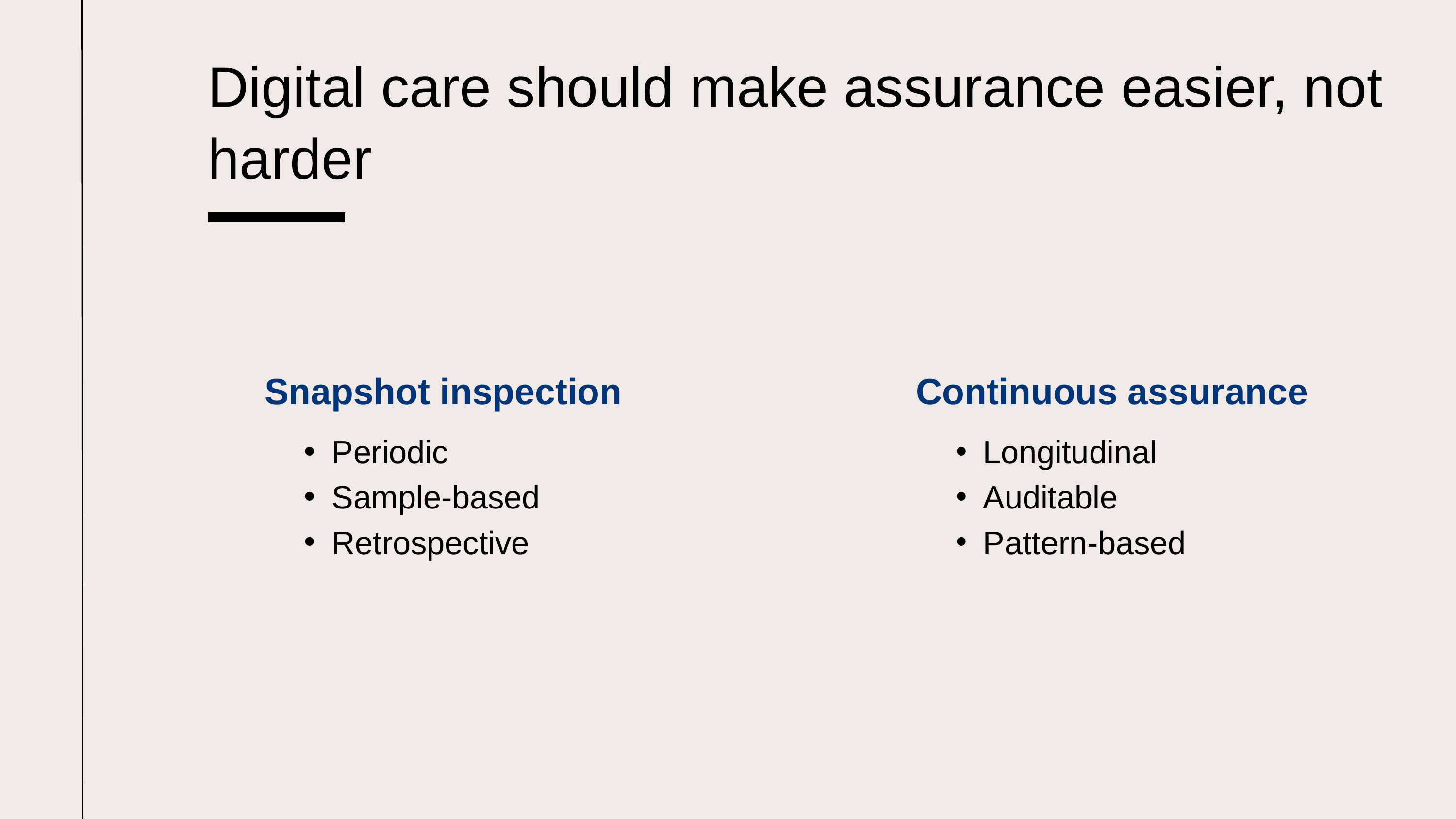

Digital care should make assurance easier, not harder

 Snapshot inspection
Continuous assurance

Longitudinal
Auditable
Pattern-based
Periodic
Sample-based
Retrospective